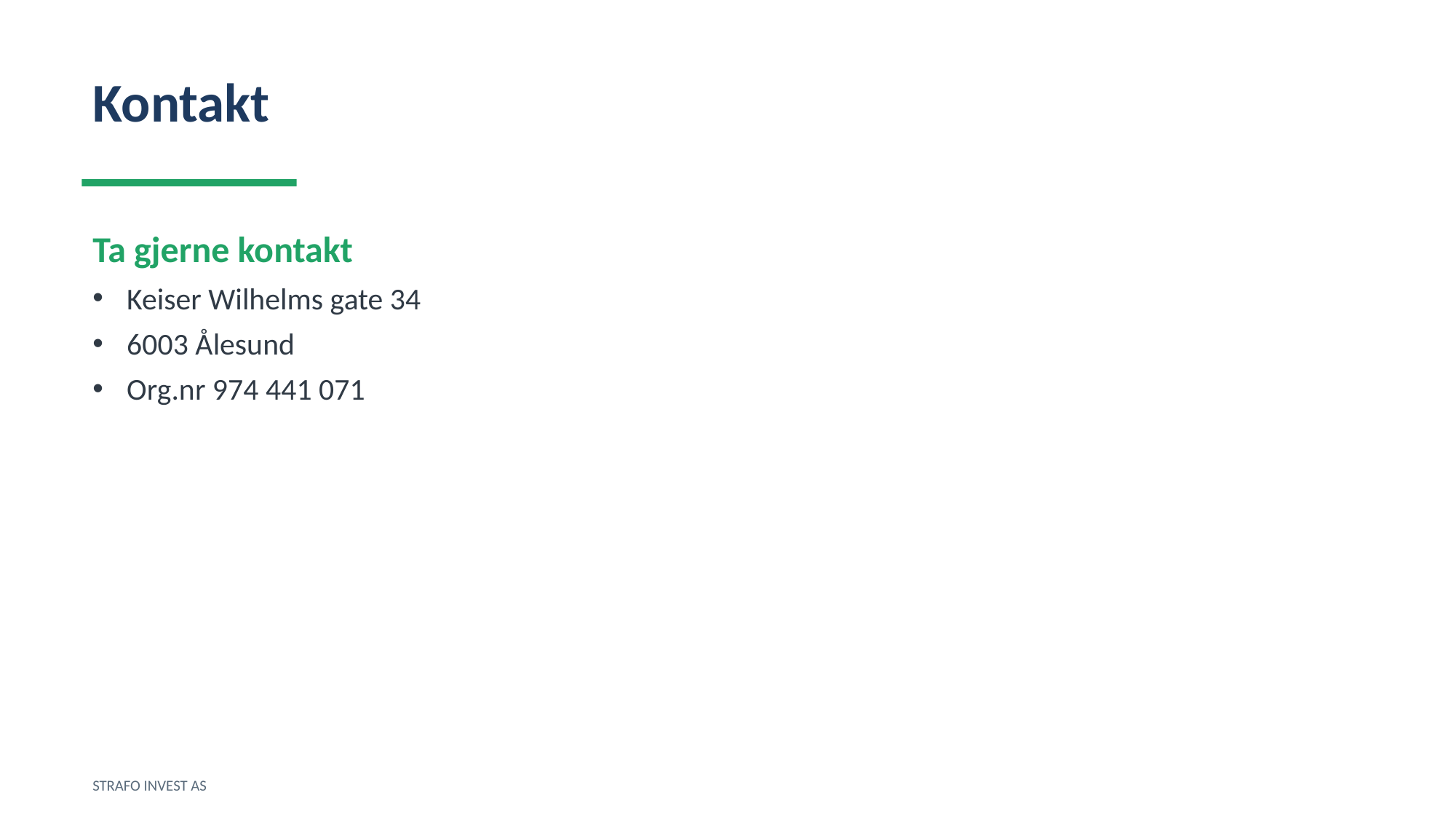

Kontakt

Ta gjerne kontakt
Keiser Wilhelms gate 34
6003 Ålesund
Org.nr 974 441 071
STRAFO INVEST AS